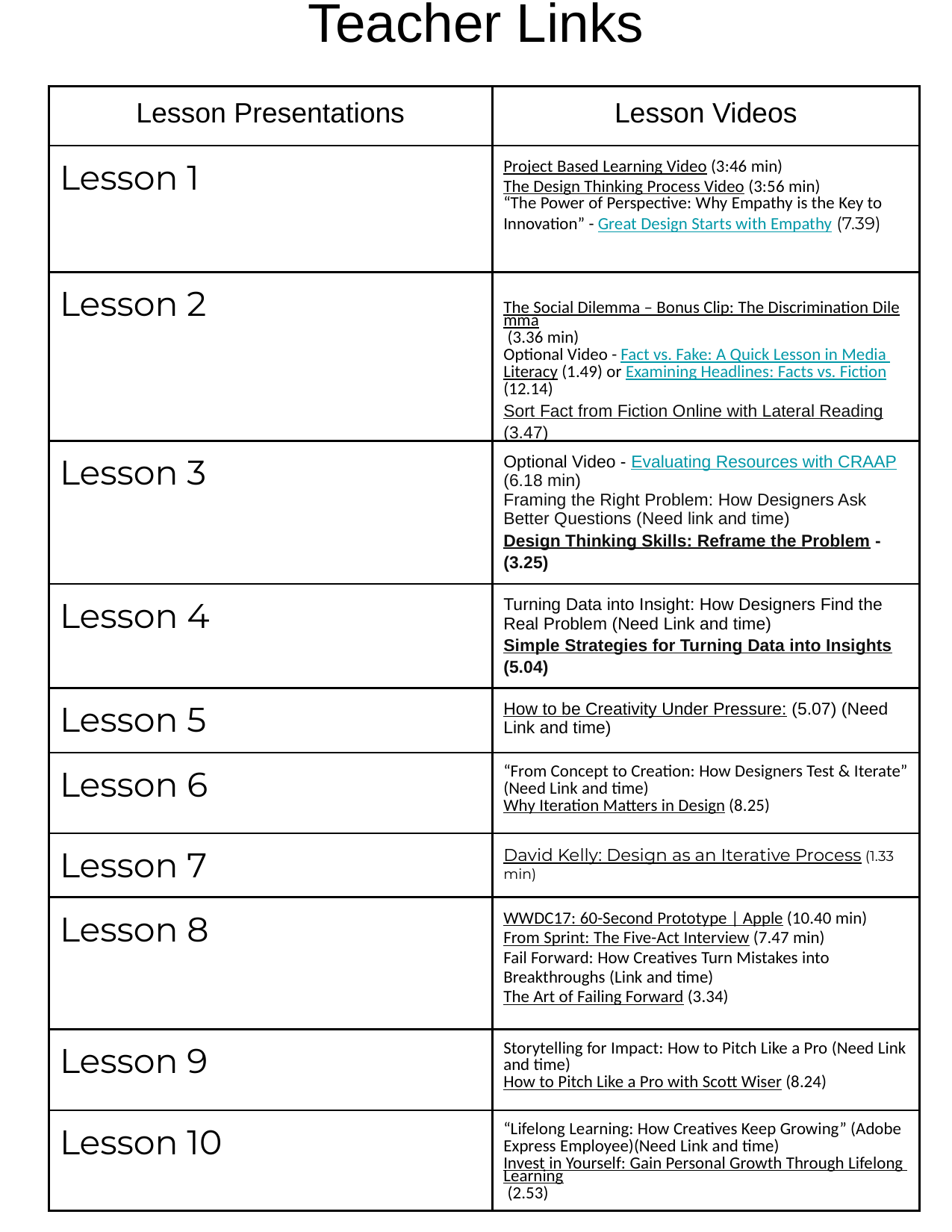

# Teacher Links
TOC
| Lesson Presentations | Lesson Videos |
| --- | --- |
| Lesson 1 | ​Project Based Learning Video (3:46 min) ​The Design Thinking Process Video (3:56 min) “The Power of Perspective: Why Empathy is the Key to Innovation” - Great Design Starts with Empathy (7.39) |
| Lesson 2 | ​The Social Dilemma – Bonus Clip: The Discrimination Dilemma (3.36 min) Optional Video - Fact vs. Fake: A Quick Lesson in Media Literacy (1.49) or Examining Headlines: Facts vs. Fiction(12.14) Sort Fact from Fiction Online with Lateral Reading (3.47) |
| Lesson 3 | Optional Video - Evaluating Resources with CRAAP (6.18 min) Framing the Right Problem: How Designers Ask Better Questions (Need link and time) Design Thinking Skills: Reframe the Problem - (3.25) |
| Lesson 4 | Turning Data into Insight: How Designers Find the Real Problem (Need Link and time) Simple Strategies for Turning Data into Insights (5.04) |
| Lesson 5 | How to be Creativity Under Pressure: (5.07) (Need Link and time) |
| Lesson 6 | “From Concept to Creation: How Designers Test & Iterate” (Need Link and time) Why Iteration Matters in Design (8.25) |
| Lesson 7 | David Kelly: Design as an Iterative Process (1.33 min) |
| Lesson 8 | WWDC17: 60-Second Prototype | Apple (10.40 min) From Sprint: The Five-Act Interview (7.47 min) Fail Forward: How Creatives Turn Mistakes into Breakthroughs (Link and time) The Art of Failing Forward (3.34) |
| Lesson 9 | Storytelling for Impact: How to Pitch Like a Pro (Need Link and time) How to Pitch Like a Pro with Scott Wiser (8.24) |
| Lesson 10 | “Lifelong Learning: How Creatives Keep Growing” (Adobe Express Employee)(Need Link and time) Invest in Yourself: Gain Personal Growth Through Lifelong Learning (2.53) |

Design Thinking

PBL

Teaching Resources

Career Videos

ETS/ Project Word Wall